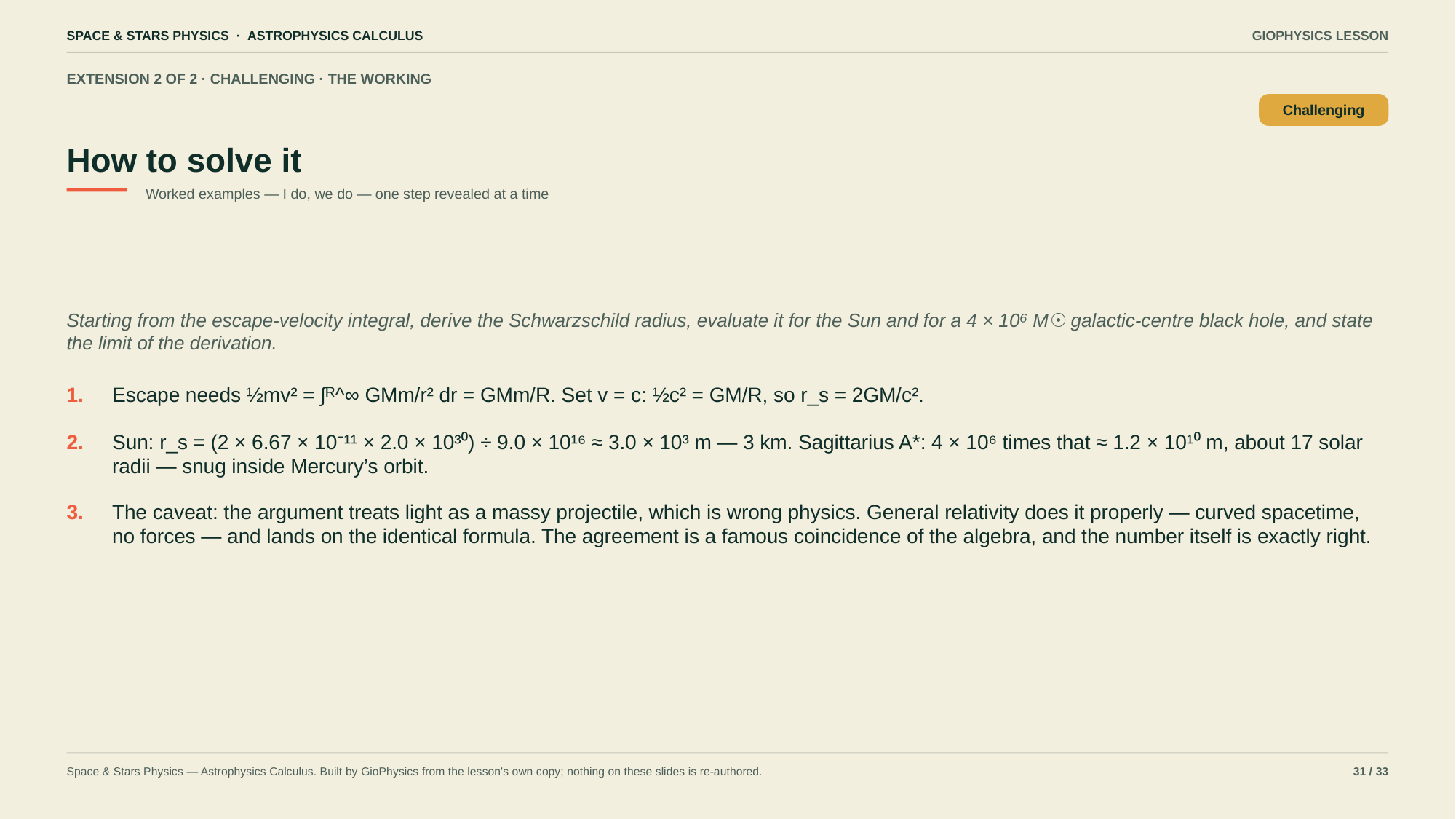

SPACE & STARS PHYSICS  ·  ASTROPHYSICS CALCULUS
GIOPHYSICS LESSON

EXTENSION 2 OF 2 · CHALLENGING · THE WORKING
How to solve it

Challenging
Worked examples — I do, we do — one step revealed at a time

Starting from the escape-velocity integral, derive the Schwarzschild radius, evaluate it for the Sun and for a 4 × 10⁶ M☉ galactic-centre black hole, and state the limit of the derivation.
1.
Escape needs ½mv² = ∫ᴿ^∞ GMm/r² dr = GMm/R. Set v = c: ½c² = GM/R, so r_s = 2GM/c².
2.
Sun: r_s = (2 × 6.67 × 10⁻¹¹ × 2.0 × 10³⁰) ÷ 9.0 × 10¹⁶ ≈ 3.0 × 10³ m — 3 km. Sagittarius A*: 4 × 10⁶ times that ≈ 1.2 × 10¹⁰ m, about 17 solar radii — snug inside Mercury’s orbit.
3.
The caveat: the argument treats light as a massy projectile, which is wrong physics. General relativity does it properly — curved spacetime, no forces — and lands on the identical formula. The agreement is a famous coincidence of the algebra, and the number itself is exactly right.

Space & Stars Physics — Astrophysics Calculus. Built by GioPhysics from the lesson's own copy; nothing on these slides is re-authored.
31 / 33